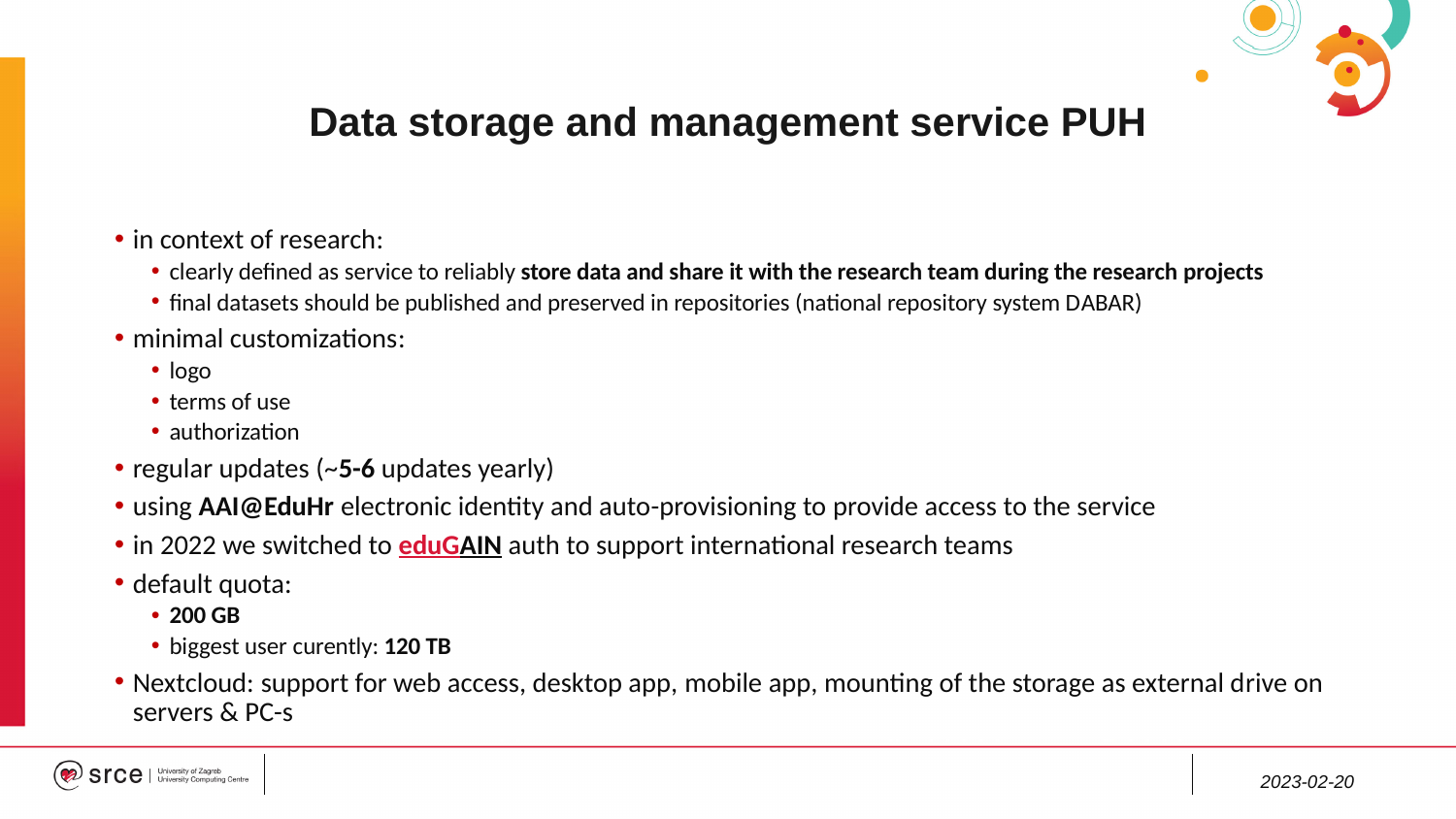

# Data storage and management service PUH
in context of research:
clearly defined as service to reliably store data and share it with the research team during the research projects
final datasets should be published and preserved in repositories (national repository system DABAR)
minimal customizations:
logo
terms of use
authorization
regular updates (~5-6 updates yearly)
using AAI@EduHr electronic identity and auto-provisioning to provide access to the service
in 2022 we switched to eduGAIN auth to support international research teams
default quota:
200 GB
biggest user curently: 120 TB
Nextcloud: support for web access, desktop app, mobile app, mounting of the storage as external drive on servers & PC-s

2023-02-20